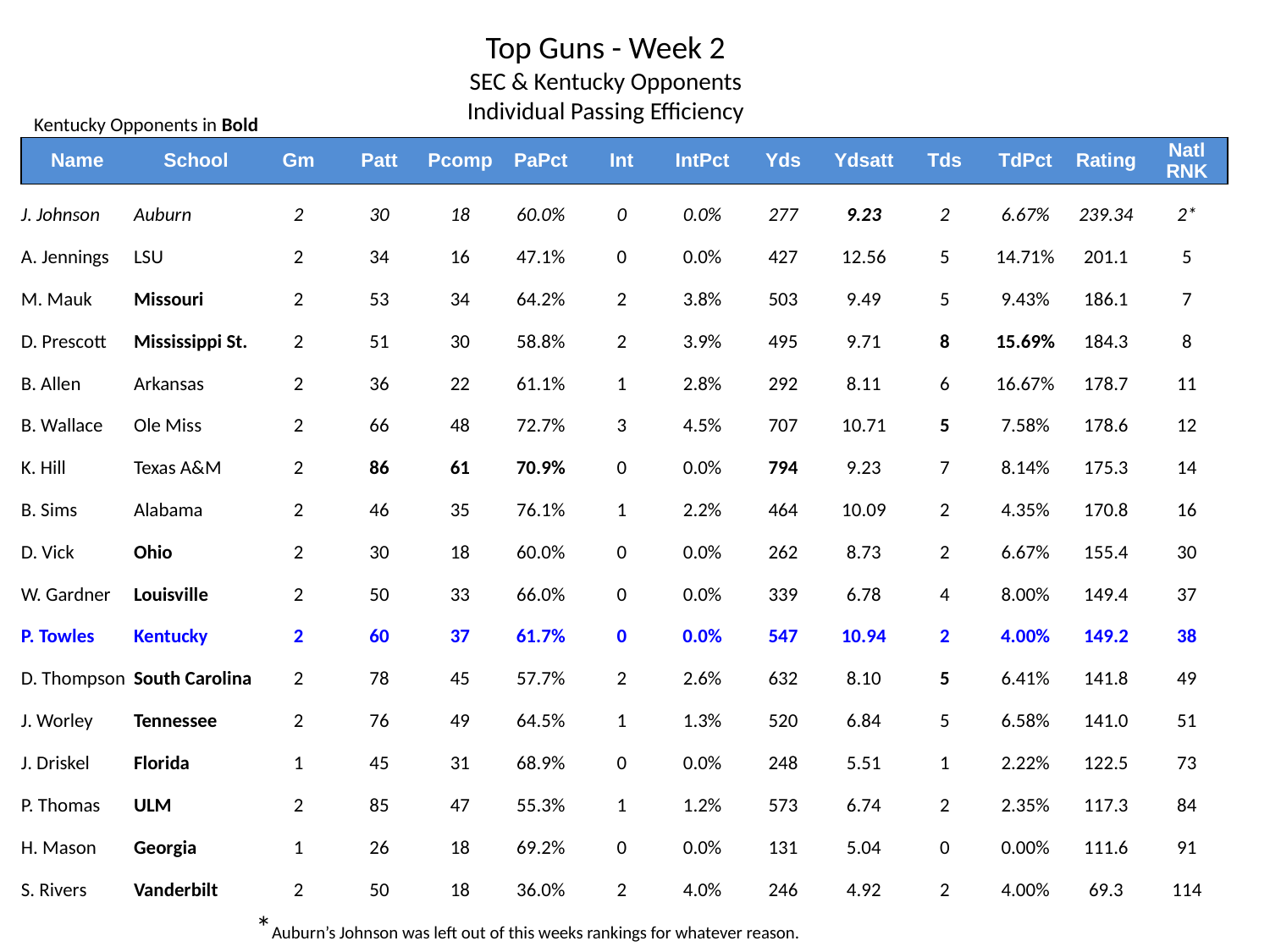

Top Guns - Week 2
SEC & Kentucky Opponents
Individual Passing Efficiency

Kentucky Opponents in Bold
| Name | School | Gm | Patt | Pcomp | PaPct | Int | IntPct | Yds | Ydsatt | Tds | TdPct | Rating | Natl RNK |
| --- | --- | --- | --- | --- | --- | --- | --- | --- | --- | --- | --- | --- | --- |
| J. Johnson | Auburn | 2 | 30 | 18 | 60.0% | 0 | 0.0% | 277 | 9.23 | 2 | 6.67% | 239.34 | 2\* |
| A. Jennings | LSU | 2 | 34 | 16 | 47.1% | 0 | 0.0% | 427 | 12.56 | 5 | 14.71% | 201.1 | 5 |
| M. Mauk | Missouri | 2 | 53 | 34 | 64.2% | 2 | 3.8% | 503 | 9.49 | 5 | 9.43% | 186.1 | 7 |
| D. Prescott | Mississippi St. | 2 | 51 | 30 | 58.8% | 2 | 3.9% | 495 | 9.71 | 8 | 15.69% | 184.3 | 8 |
| B. Allen | Arkansas | 2 | 36 | 22 | 61.1% | 1 | 2.8% | 292 | 8.11 | 6 | 16.67% | 178.7 | 11 |
| B. Wallace | Ole Miss | 2 | 66 | 48 | 72.7% | 3 | 4.5% | 707 | 10.71 | 5 | 7.58% | 178.6 | 12 |
| K. Hill | Texas A&M | 2 | 86 | 61 | 70.9% | 0 | 0.0% | 794 | 9.23 | 7 | 8.14% | 175.3 | 14 |
| B. Sims | Alabama | 2 | 46 | 35 | 76.1% | 1 | 2.2% | 464 | 10.09 | 2 | 4.35% | 170.8 | 16 |
| D. Vick | Ohio | 2 | 30 | 18 | 60.0% | 0 | 0.0% | 262 | 8.73 | 2 | 6.67% | 155.4 | 30 |
| W. Gardner | Louisville | 2 | 50 | 33 | 66.0% | 0 | 0.0% | 339 | 6.78 | 4 | 8.00% | 149.4 | 37 |
| P. Towles | Kentucky | 2 | 60 | 37 | 61.7% | 0 | 0.0% | 547 | 10.94 | 2 | 4.00% | 149.2 | 38 |
| D. Thompson | South Carolina | 2 | 78 | 45 | 57.7% | 2 | 2.6% | 632 | 8.10 | 5 | 6.41% | 141.8 | 49 |
| J. Worley | Tennessee | 2 | 76 | 49 | 64.5% | 1 | 1.3% | 520 | 6.84 | 5 | 6.58% | 141.0 | 51 |
| J. Driskel | Florida | 1 | 45 | 31 | 68.9% | 0 | 0.0% | 248 | 5.51 | 1 | 2.22% | 122.5 | 73 |
| P. Thomas | ULM | 2 | 85 | 47 | 55.3% | 1 | 1.2% | 573 | 6.74 | 2 | 2.35% | 117.3 | 84 |
| H. Mason | Georgia | 1 | 26 | 18 | 69.2% | 0 | 0.0% | 131 | 5.04 | 0 | 0.00% | 111.6 | 91 |
| S. Rivers | Vanderbilt | 2 | 50 | 18 | 36.0% | 2 | 4.0% | 246 | 4.92 | 2 | 4.00% | 69.3 | 114 |
*Auburn’s Johnson was left out of this weeks rankings for whatever reason.